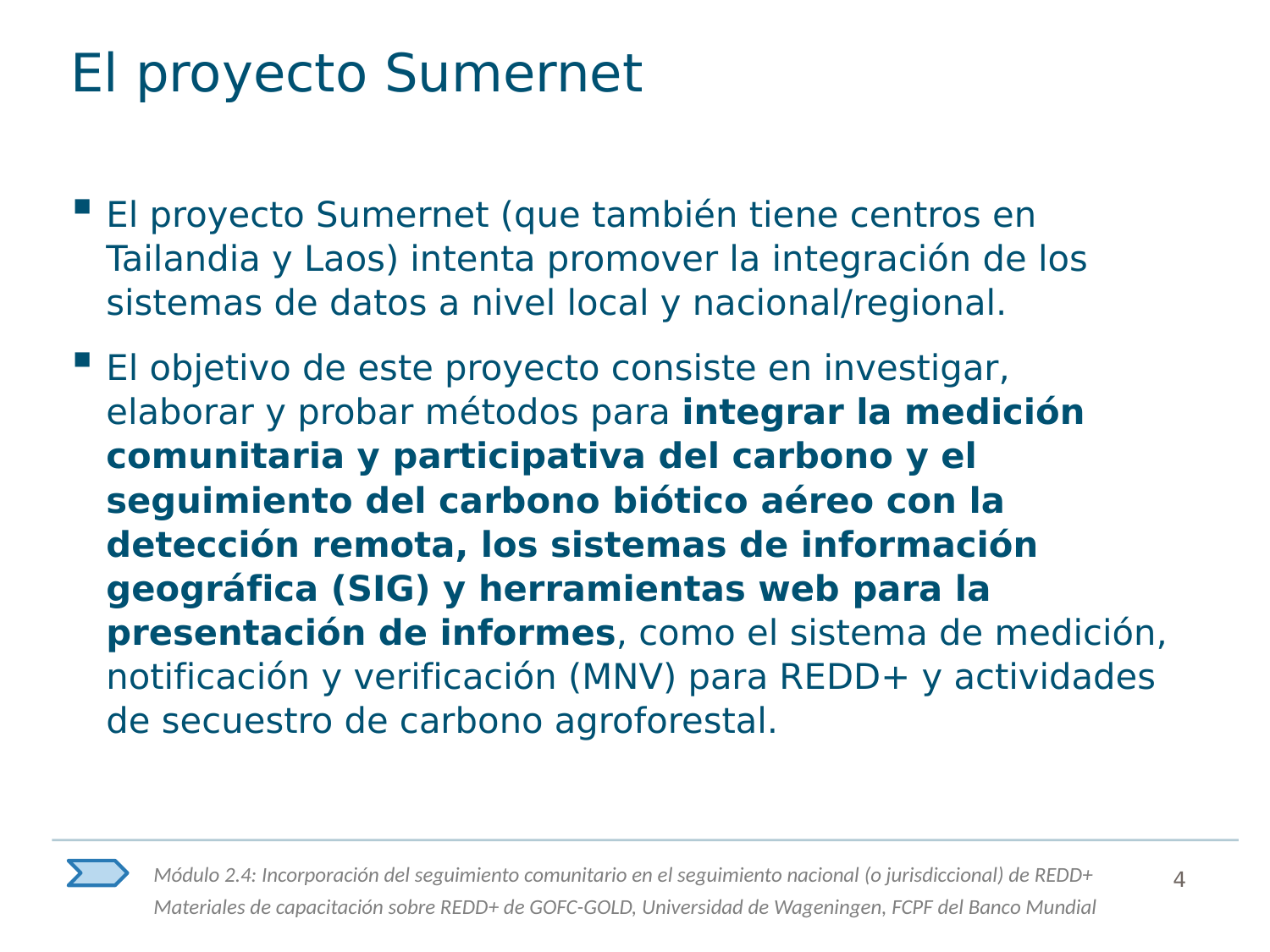

# El proyecto Sumernet
El proyecto Sumernet (que también tiene centros en Tailandia y Laos) intenta promover la integración de los sistemas de datos a nivel local y nacional/regional.
El objetivo de este proyecto consiste en investigar, elaborar y probar métodos para integrar la medición comunitaria y participativa del carbono y el seguimiento del carbono biótico aéreo con la detección remota, los sistemas de información geográfica (SIG) y herramientas web para la presentación de informes, como el sistema de medición, notificación y verificación (MNV) para REDD+ y actividades de secuestro de carbono agroforestal.